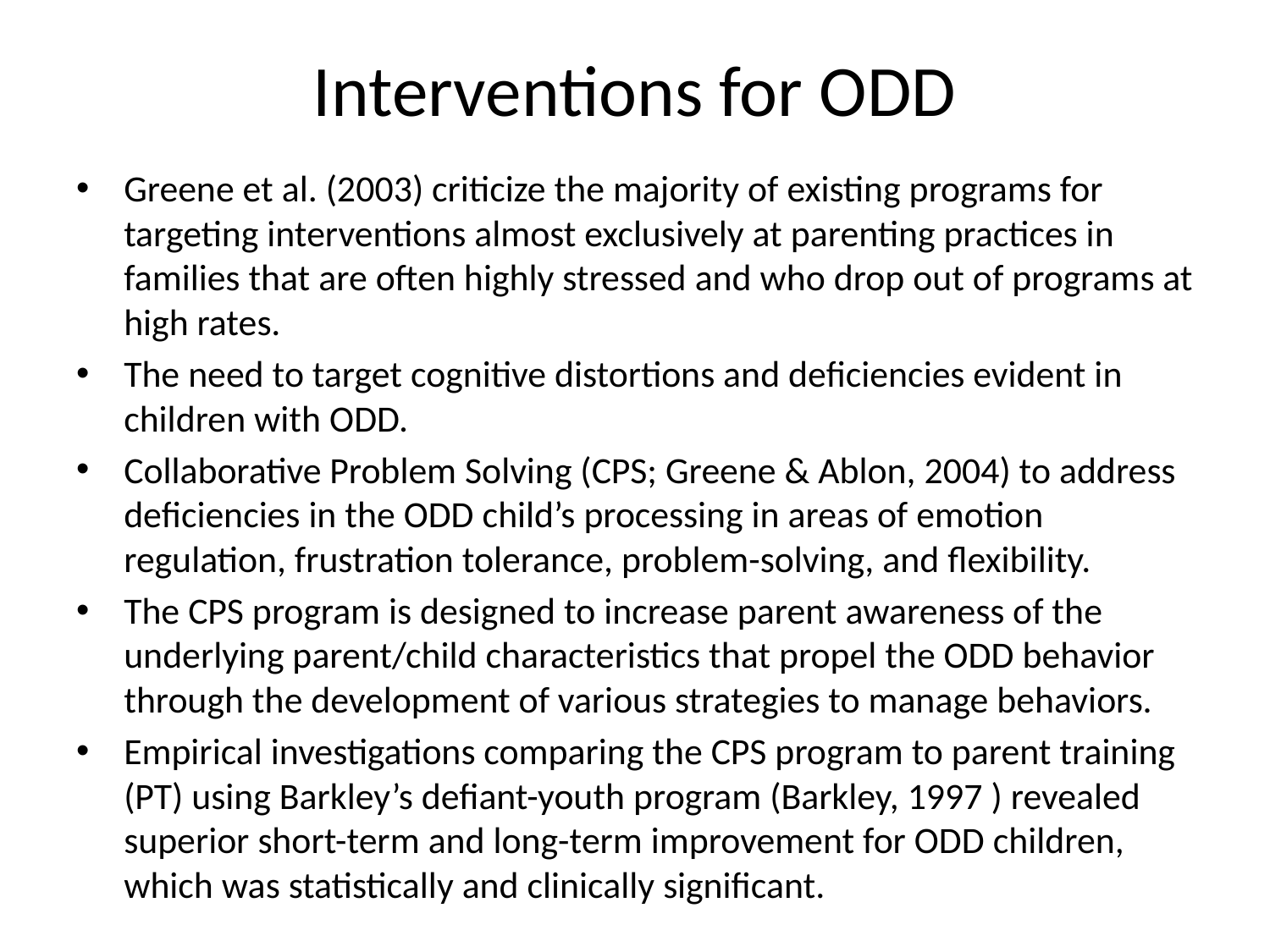

# Interventions for ODD
Greene et al. (2003) criticize the majority of existing programs for targeting interventions almost exclusively at parenting practices in families that are often highly stressed and who drop out of programs at high rates.
The need to target cognitive distortions and deficiencies evident in children with ODD.
Collaborative Problem Solving (CPS; Greene & Ablon, 2004) to address deficiencies in the ODD child’s processing in areas of emotion regulation, frustration tolerance, problem-solving, and flexibility.
The CPS program is designed to increase parent awareness of the underlying parent/child characteristics that propel the ODD behavior through the development of various strategies to manage behaviors.
Empirical investigations comparing the CPS program to parent training (PT) using Barkley’s defiant-youth program (Barkley, 1997 ) revealed superior short-term and long-term improvement for ODD children, which was statistically and clinically significant.